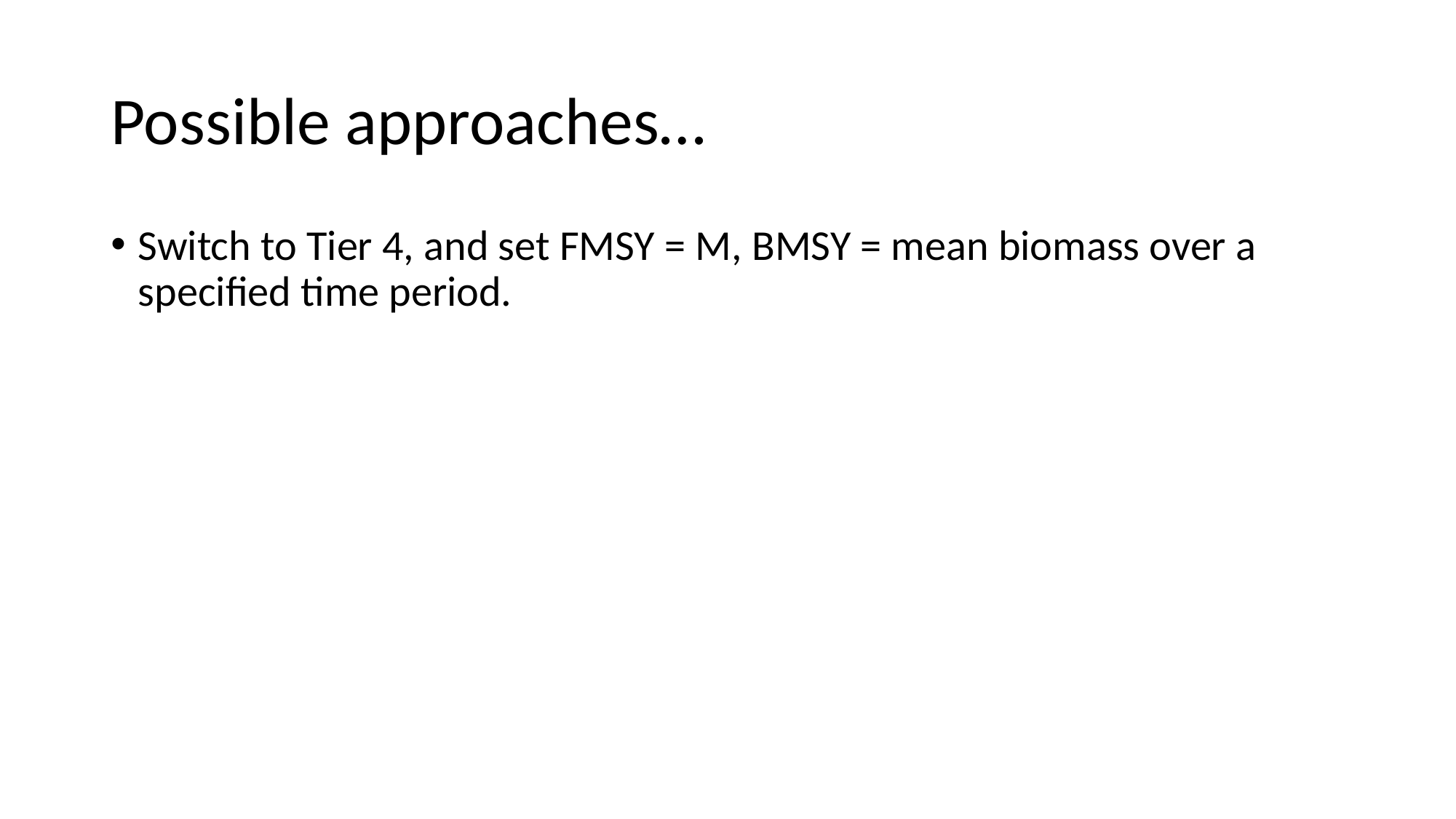

# Possible approaches…
Switch to Tier 4, and set FMSY = M, BMSY = mean biomass over a specified time period.